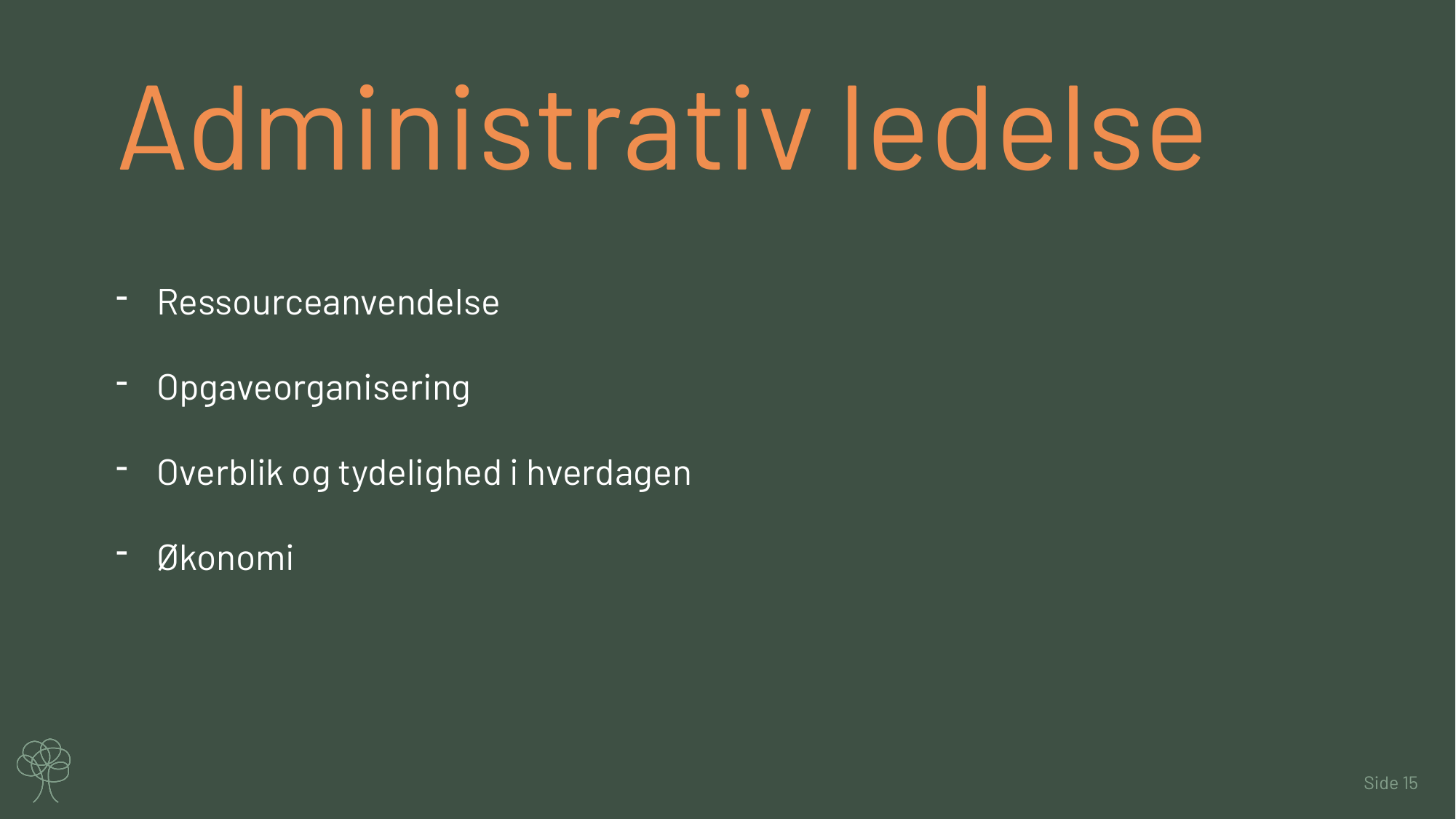

Administrativ ledelse
Ressourceanvendelse
Opgaveorganisering
Overblik og tydelighed i hverdagen
Økonomi
Side 15